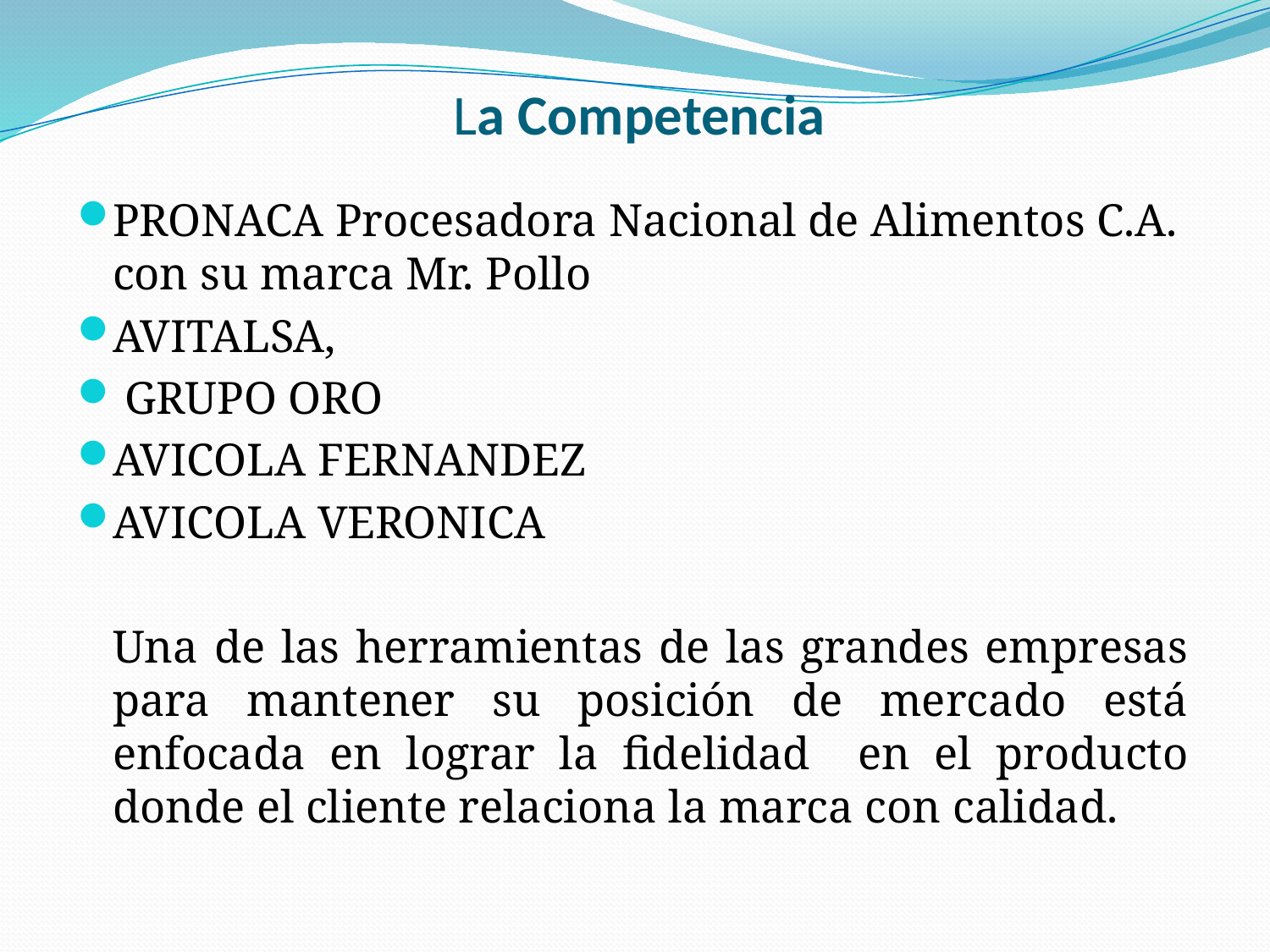

# La Competencia
PRONACA Procesadora Nacional de Alimentos C.A. con su marca Mr. Pollo
AVITALSA,
 GRUPO ORO
AVICOLA FERNANDEZ
AVICOLA VERONICA

	Una de las herramientas de las grandes empresas para mantener su posición de mercado está enfocada en lograr la fidelidad  en el producto donde el cliente relaciona la marca con calidad.